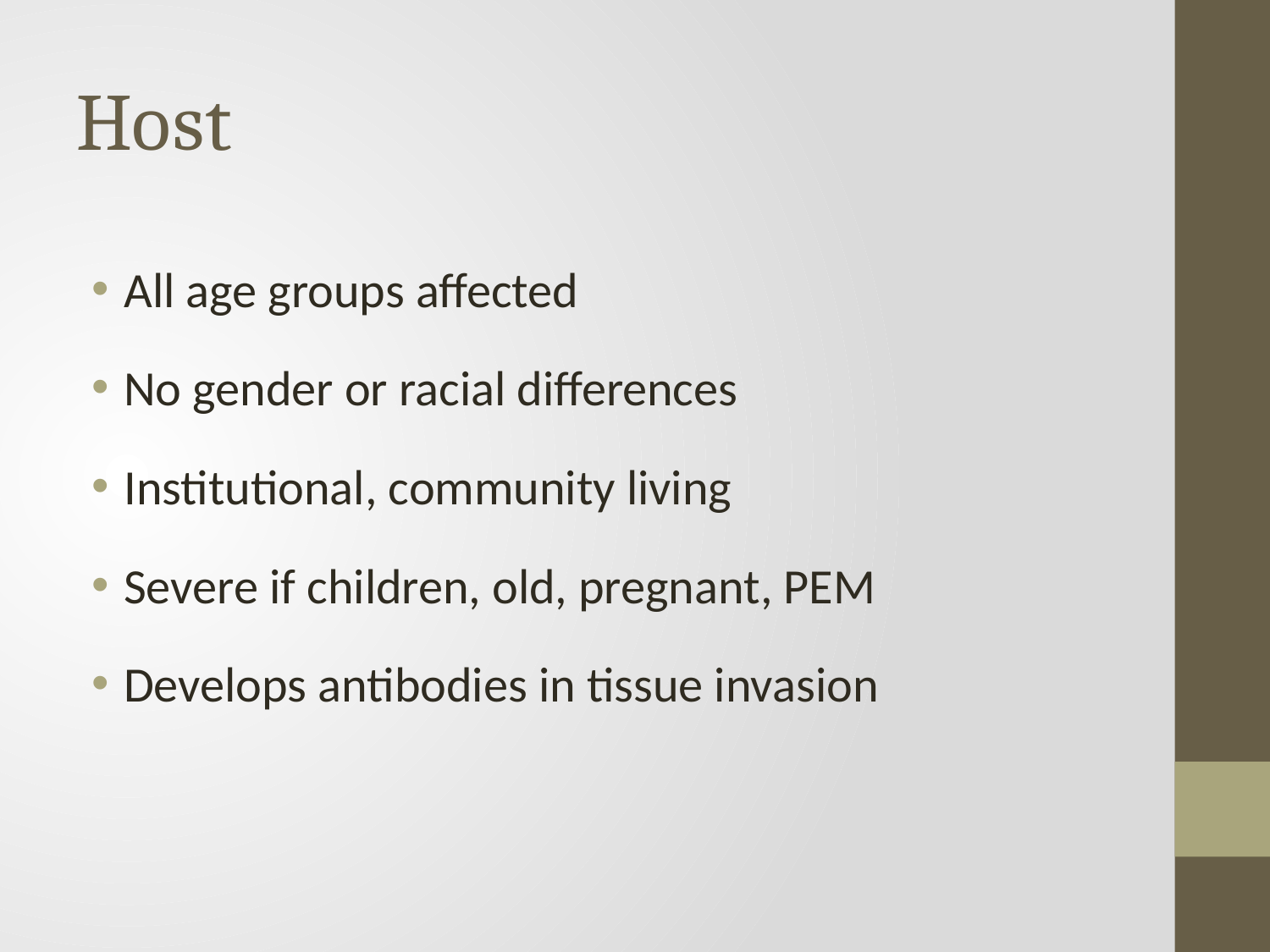

# Host
All age groups affected
No gender or racial differences
Institutional, community living
Severe if children, old, pregnant, PEM
Develops antibodies in tissue invasion